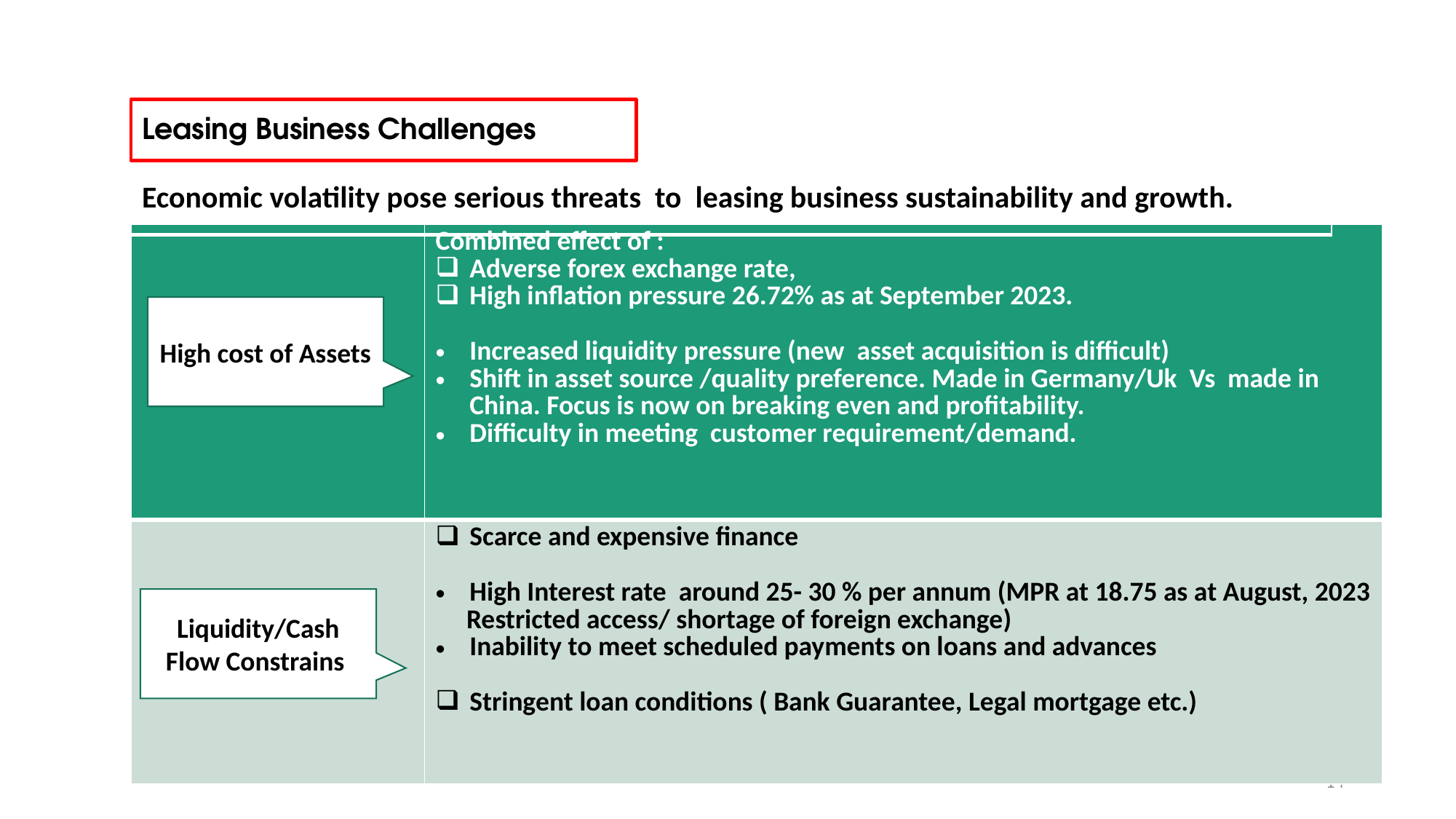

# Leasing Business Challenges
| Economic volatility pose serious threats to leasing business sustainability and growth. |
| --- |
|  | Combined effect of : Adverse forex exchange rate, High inflation pressure 26.72% as at September 2023. Increased liquidity pressure (new asset acquisition is difficult) Shift in asset source /quality preference. Made in Germany/Uk Vs made in China. Focus is now on breaking even and profitability. Difficulty in meeting customer requirement/demand. |
| --- | --- |
|  | Scarce and expensive finance High Interest rate around 25- 30 % per annum (MPR at 18.75 as at August, 2023 Restricted access/ shortage of foreign exchange) Inability to meet scheduled payments on loans and advances Stringent loan conditions ( Bank Guarantee, Legal mortgage etc.) |
High cost of Assets
Liquidity/Cash Flow Constrains
14